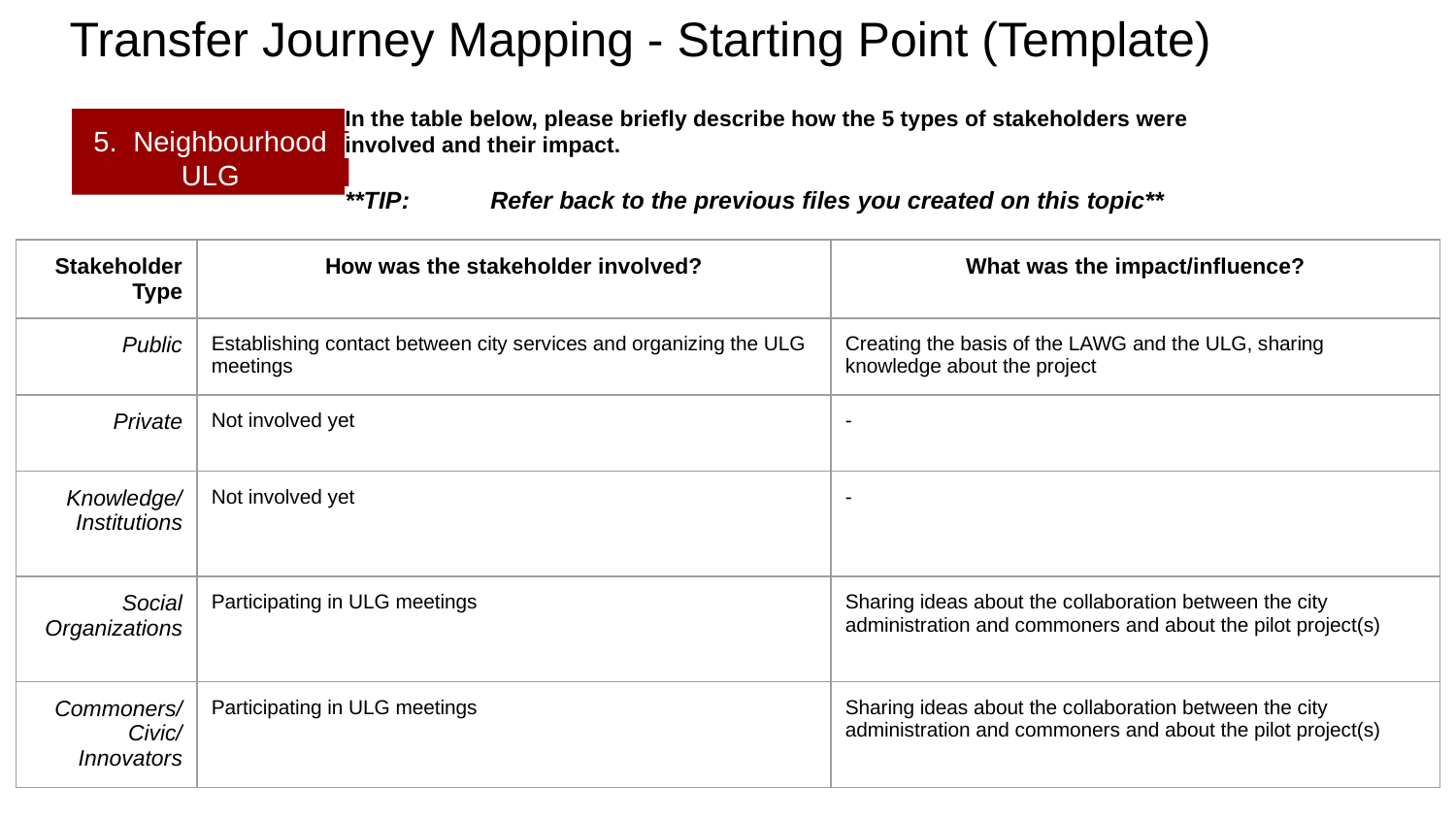

Transfer Journey Mapping - Starting Point (Template)
In the table below, please briefly describe how the 5 types of stakeholders were involved and their impact.

**TIP: 	Refer back to the previous files you created on this topic**
5.  Neighbourhood ULG
| Stakeholder Type | How was the stakeholder involved? | What was the impact/influence? |
| --- | --- | --- |
| Public | Establishing contact between city services and organizing the ULG meetings | Creating the basis of the LAWG and the ULG, sharing knowledge about the project |
| Private | Not involved yet | - |
| Knowledge/ Institutions | Not involved yet | - |
| Social Organizations | Participating in ULG meetings | Sharing ideas about the collaboration between the city administration and commoners and about the pilot project(s) |
| Commoners/ Civic/ Innovators | Participating in ULG meetings | Sharing ideas about the collaboration between the city administration and commoners and about the pilot project(s) |